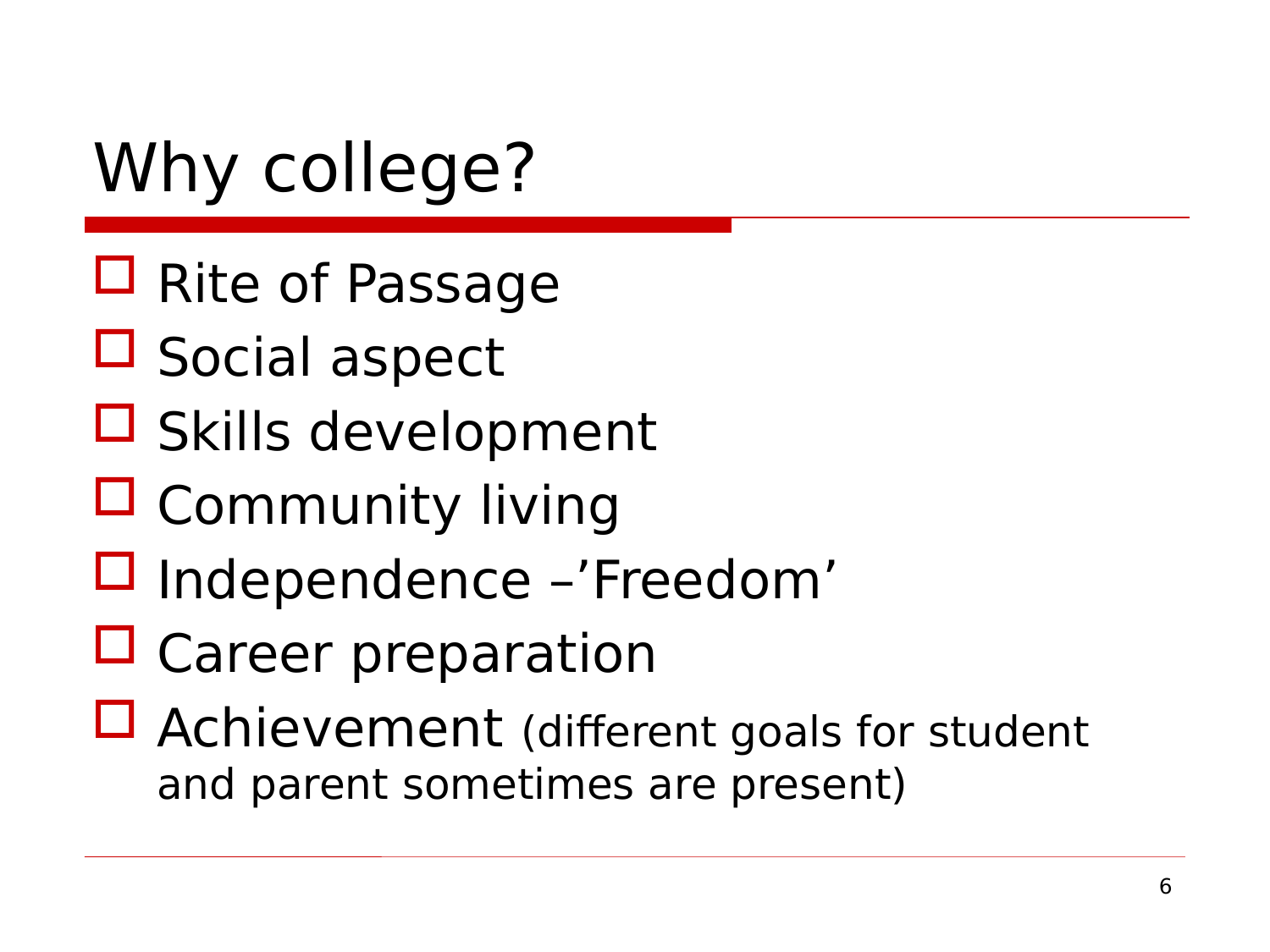

# Why college?
Rite of Passage
Social aspect
Skills development
Community living
Independence –’Freedom’
Career preparation
Achievement (different goals for student and parent sometimes are present)
6